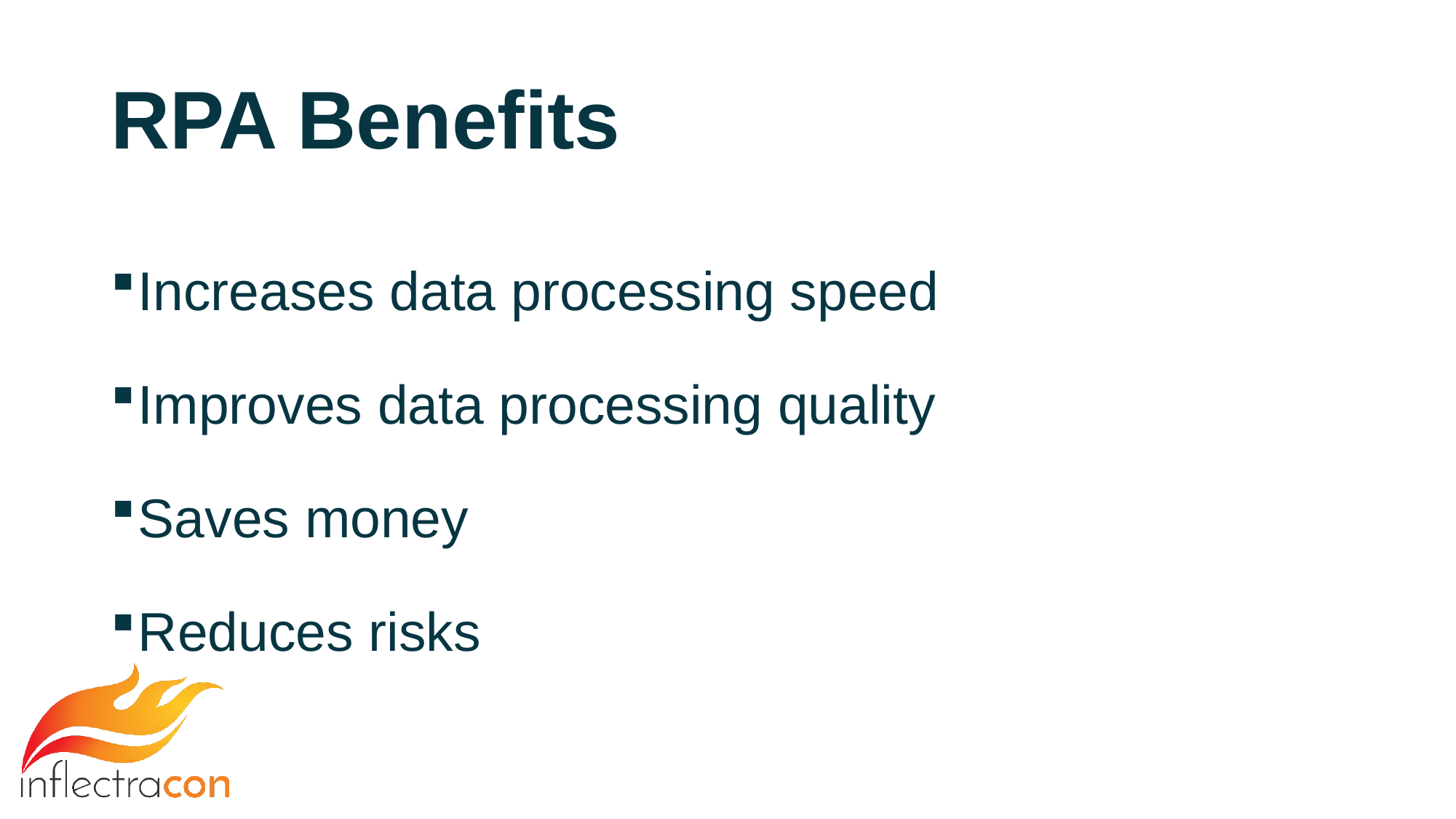

# RPA Benefits
Increases data processing speed
Improves data processing quality
Saves money
Reduces risks